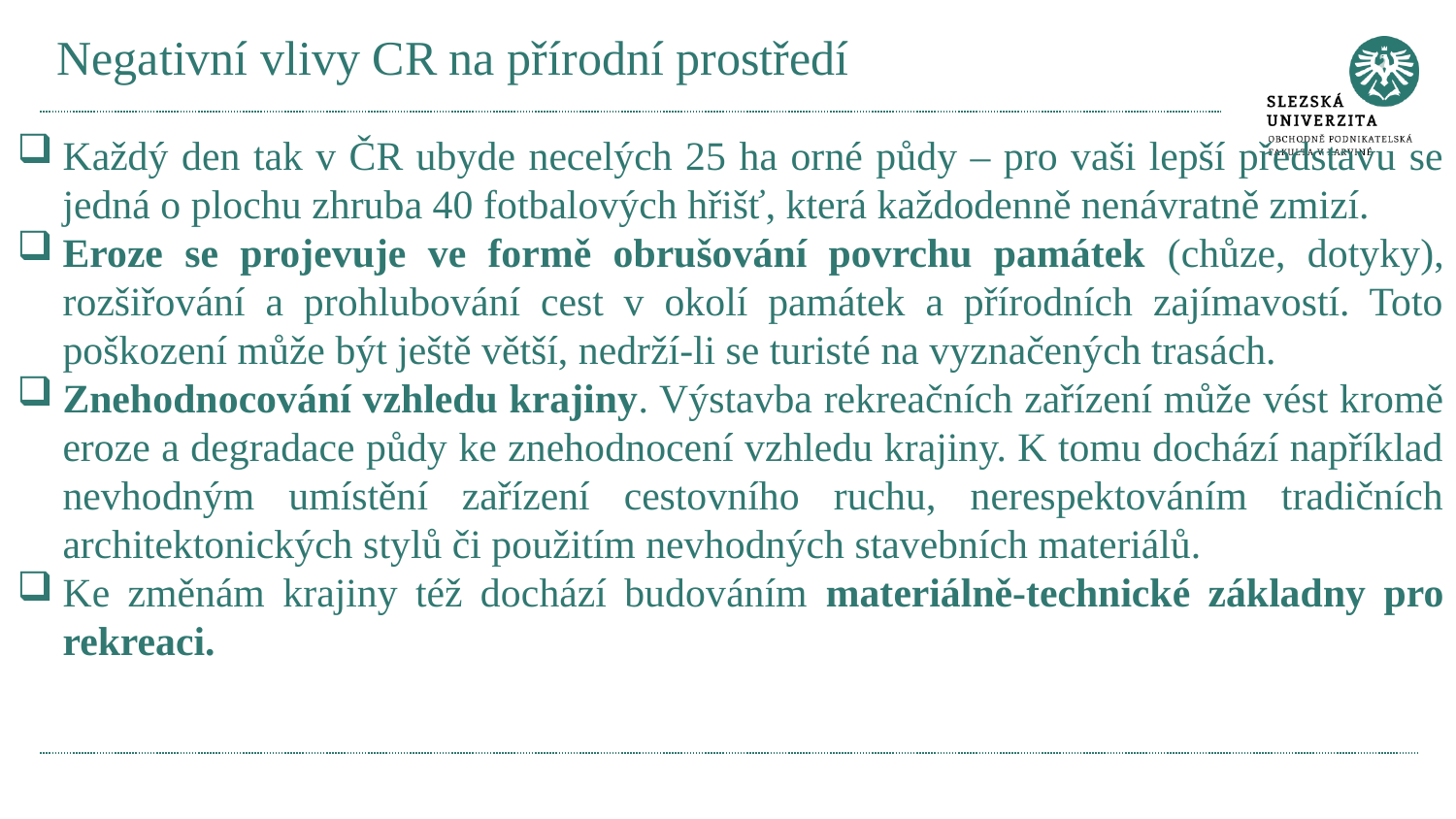

# Negativní vlivy CR na přírodní prostředí
Každý den tak v ČR ubyde necelých 25 ha orné půdy – pro vaši lepší představu se jedná o plochu zhruba 40 fotbalových hřišť, která každodenně nenávratně zmizí.
Eroze se projevuje ve formě obrušování povrchu památek (chůze, dotyky), rozšiřování a prohlubování cest v okolí památek a přírodních zajímavostí. Toto poškození může být ještě větší, nedrží-li se turisté na vyznačených trasách.
Znehodnocování vzhledu krajiny. Výstavba rekreačních zařízení může vést kromě eroze a degradace půdy ke znehodnocení vzhledu krajiny. K tomu dochází například nevhodným umístění zařízení cestovního ruchu, nerespektováním tradičních architektonických stylů či použitím nevhodných stavebních materiálů.
Ke změnám krajiny též dochází budováním materiálně-technické základny pro rekreaci.